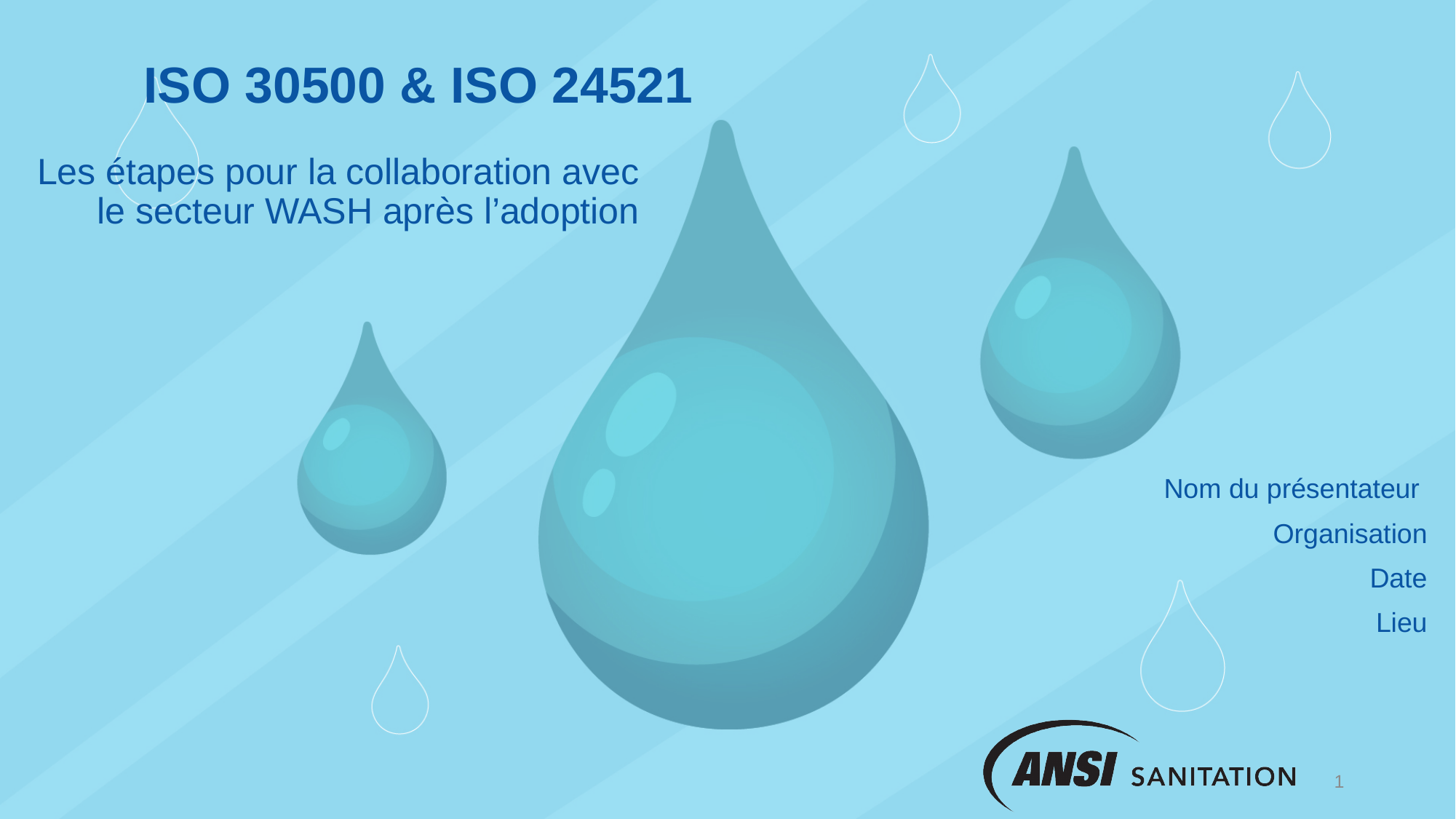

# ISO 30500 & ISO 24521
Les étapes pour la collaboration avec le secteur WASH après l’adoption
Nom du présentateur
Organisation
Date
Lieu
1